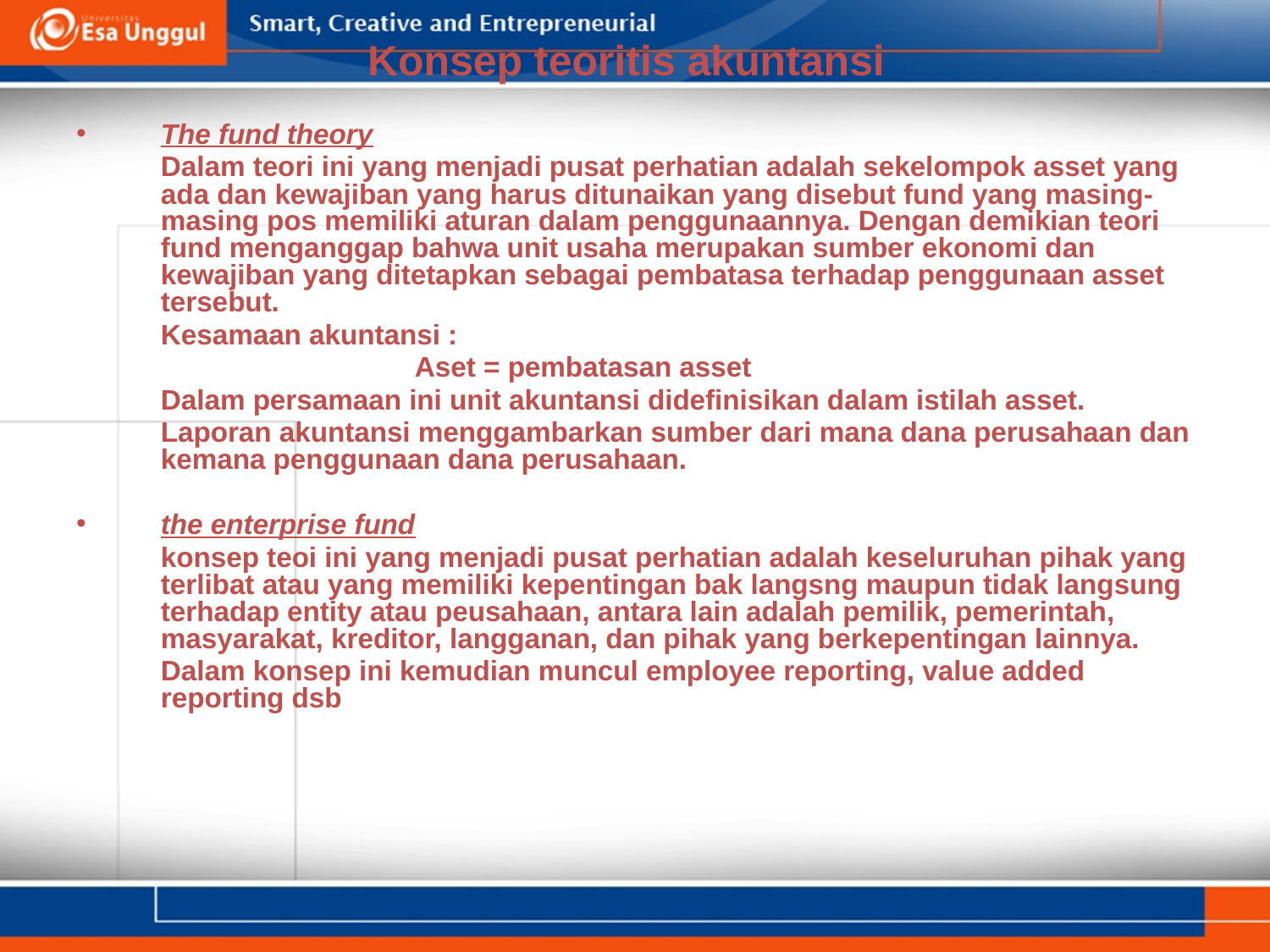

# Konsep teoritis akuntansi
The fund theory
	Dalam teori ini yang menjadi pusat perhatian adalah sekelompok asset yang ada dan kewajiban yang harus ditunaikan yang disebut fund yang masing-masing pos memiliki aturan dalam penggunaannya. Dengan demikian teori fund menganggap bahwa unit usaha merupakan sumber ekonomi dan kewajiban yang ditetapkan sebagai pembatasa terhadap penggunaan asset tersebut.
	Kesamaan akuntansi :
			Aset = pembatasan asset
	Dalam persamaan ini unit akuntansi didefinisikan dalam istilah asset.
	Laporan akuntansi menggambarkan sumber dari mana dana perusahaan dan kemana penggunaan dana perusahaan.

the enterprise fund
	konsep teoi ini yang menjadi pusat perhatian adalah keseluruhan pihak yang terlibat atau yang memiliki kepentingan bak langsng maupun tidak langsung terhadap entity atau peusahaan, antara lain adalah pemilik, pemerintah, masyarakat, kreditor, langganan, dan pihak yang berkepentingan lainnya.
	Dalam konsep ini kemudian muncul employee reporting, value added reporting dsb